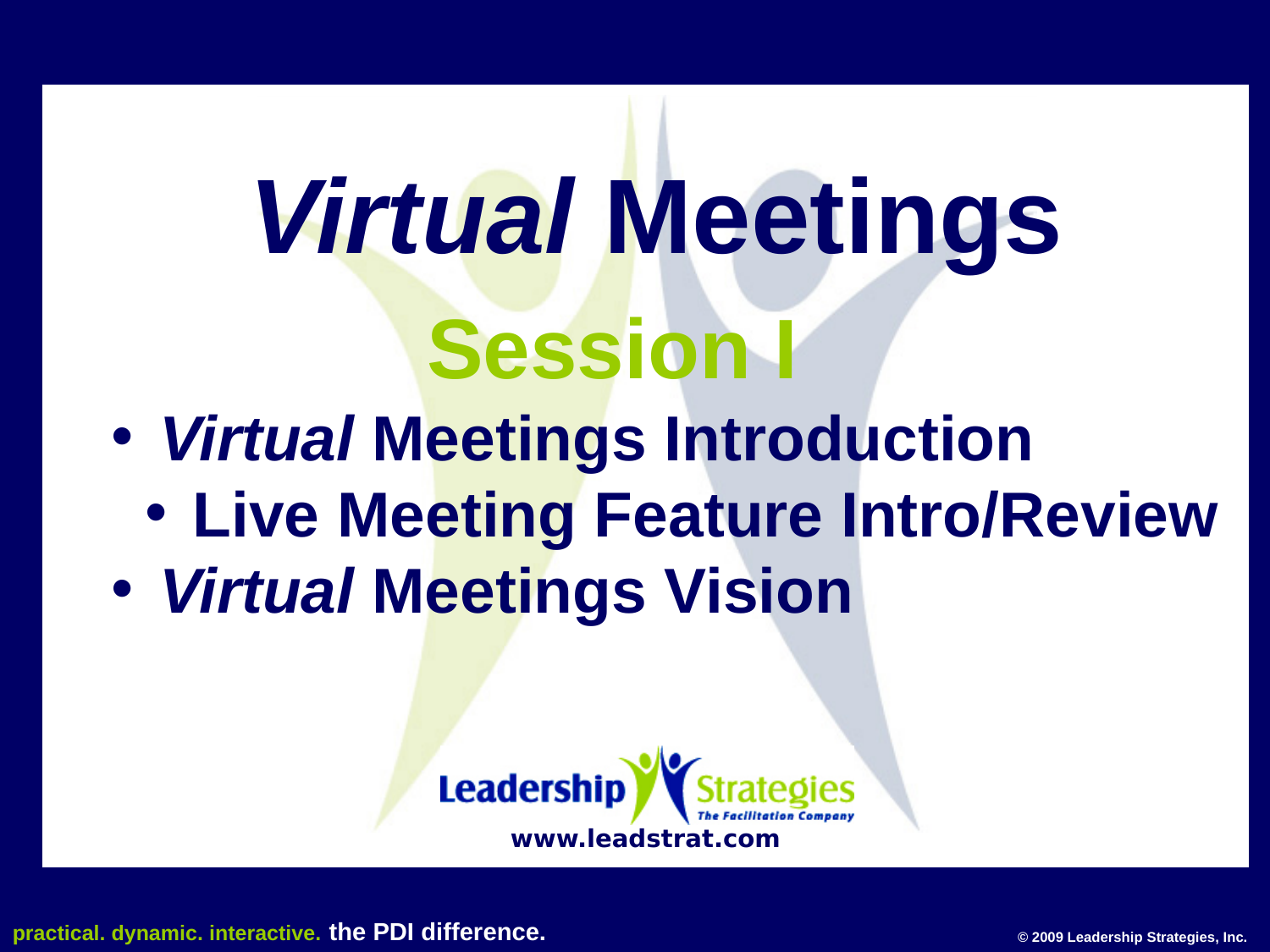

# Virtual Meetings
Session I
 Virtual Meetings Introduction
 Live Meeting Feature Intro/Review
 Virtual Meetings Vision